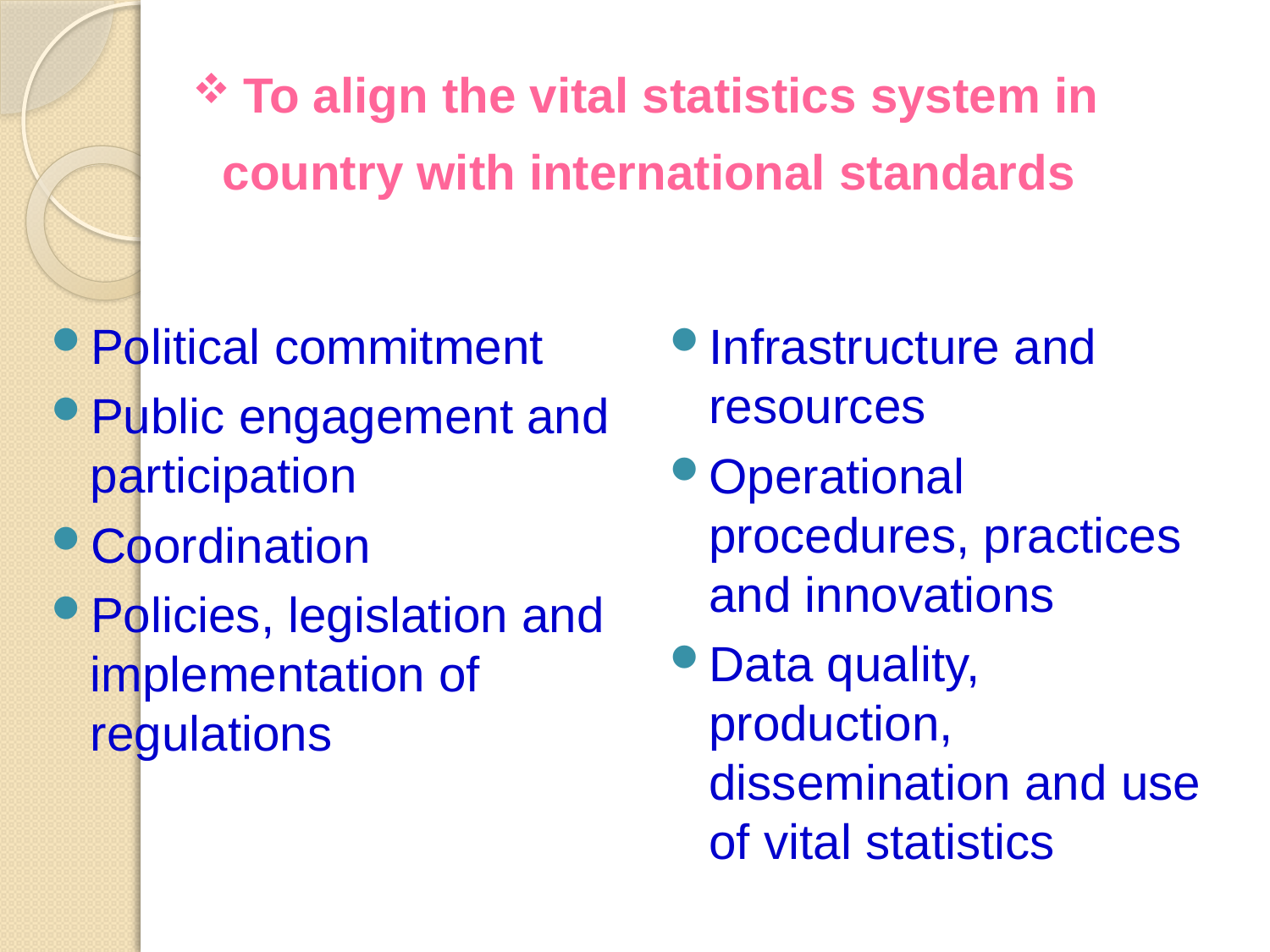

To align the vital statistics system in country with international standards

Political commitment
Public engagement and participation
Coordination
Policies, legislation and implementation of regulations

Infrastructure and resources
Operational procedures, practices and innovations
Data quality, production, dissemination and use of vital statistics